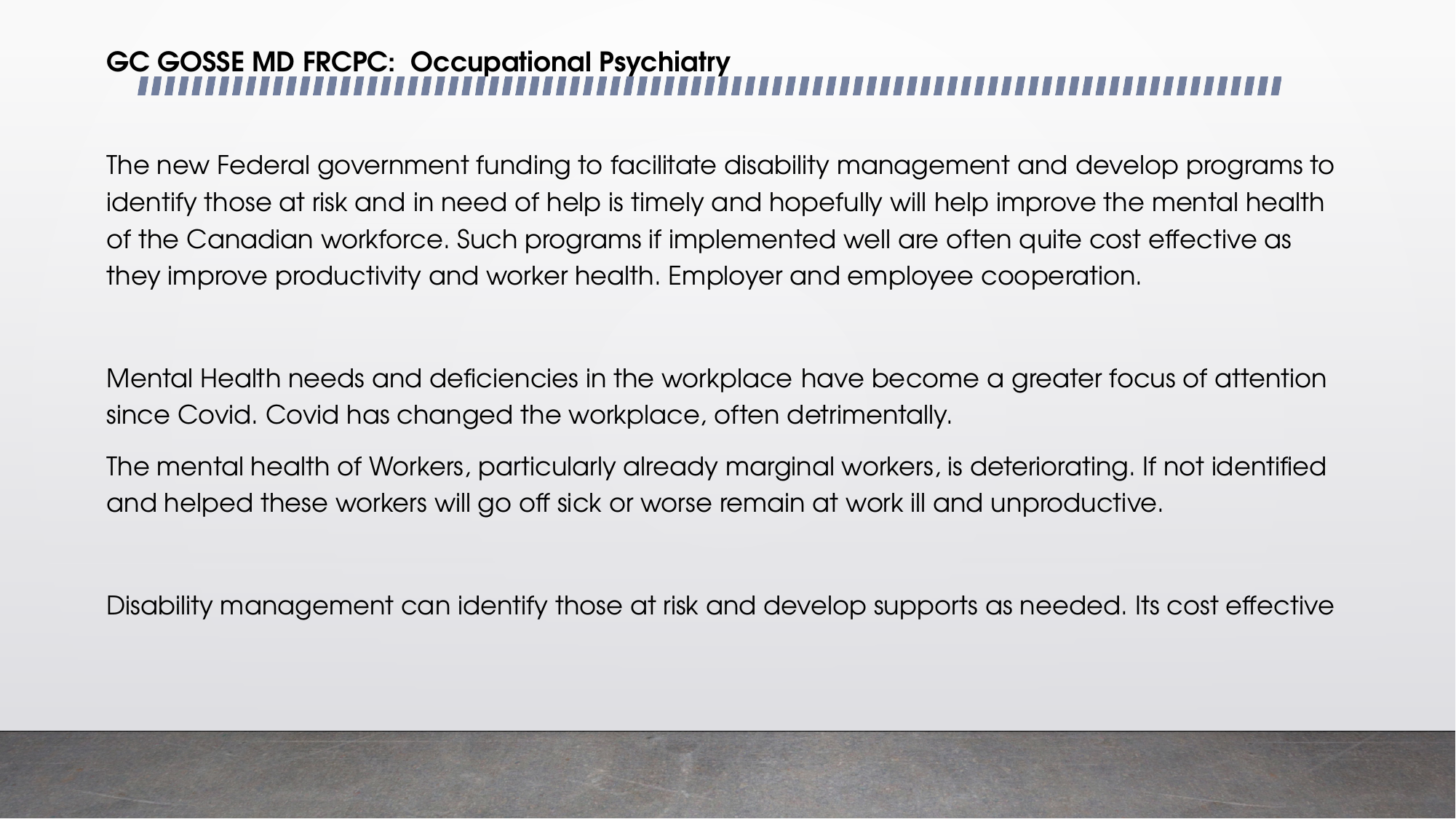

GC GOSSE MD FRCPC:  Occupational Psychiatry

The new Federal government funding to facilitate disability management and develop programs to identify those at risk and in need of help is timely and hopefully will help improve the mental health of the Canadian workforce. Such programs if implemented well are often quite cost effective as they improve productivity and worker health. Employer and employee cooperation.

Mental Health needs and deficiencies in the workplace have become a greater focus of attention since Covid. Covid has changed the workplace, often detrimentally.
The mental health of Workers, particularly already marginal workers, is deteriorating. If not identified and helped these workers will go off sick or worse remain at work ill and unproductive.

Disability management can identify those at risk and develop supports as needed. Its cost effective